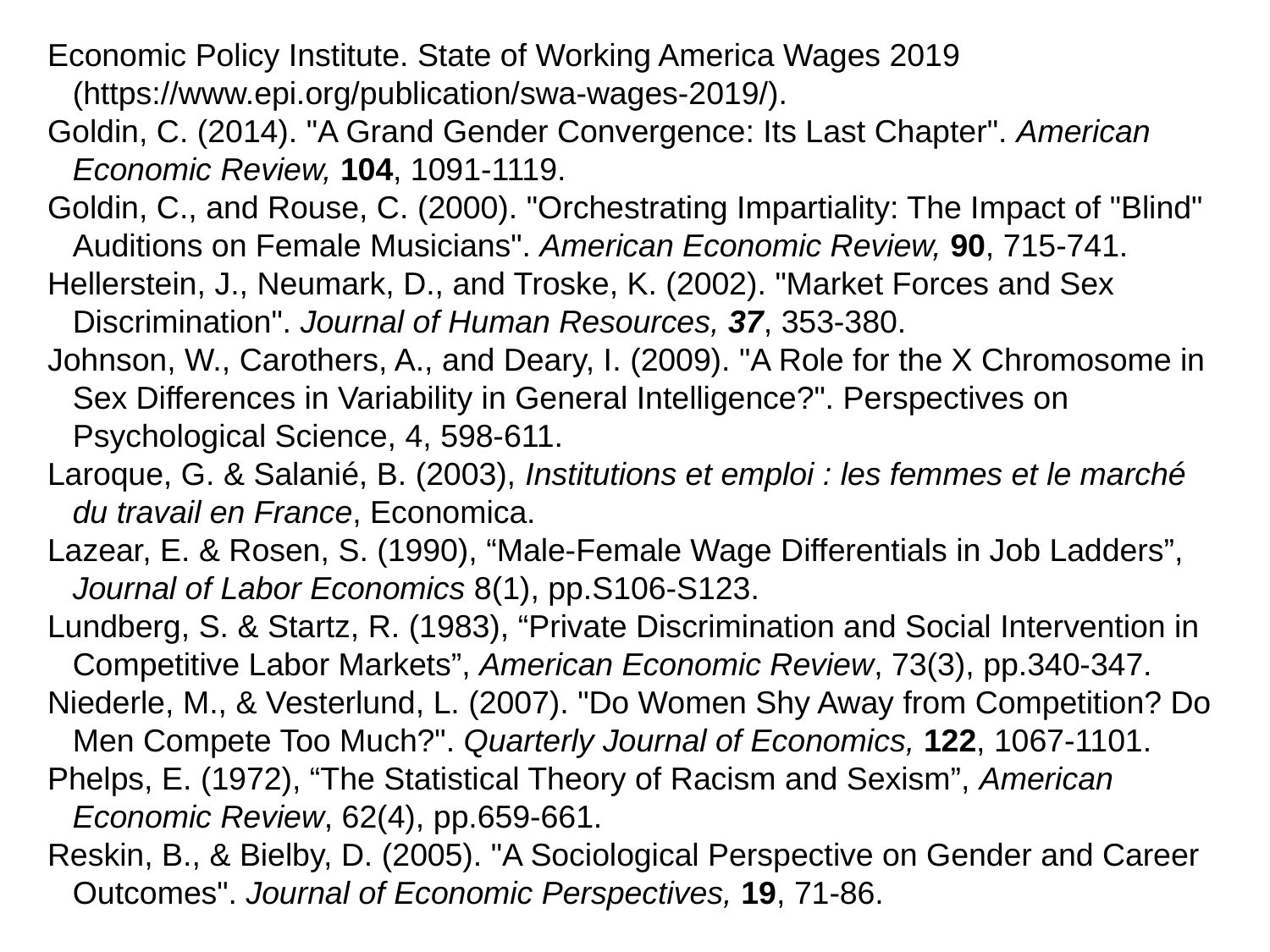

Economic Policy Institute. State of Working America Wages 2019 (https://www.epi.org/publication/swa-wages-2019/).
Goldin, C. (2014). "A Grand Gender Convergence: Its Last Chapter". American Economic Review, 104, 1091-1119.
Goldin, C., and Rouse, C. (2000). "Orchestrating Impartiality: The Impact of "Blind" Auditions on Female Musicians". American Economic Review, 90, 715-741.
Hellerstein, J., Neumark, D., and Troske, K. (2002). "Market Forces and Sex Discrimination". Journal of Human Resources, 37, 353-380.
Johnson, W., Carothers, A., and Deary, I. (2009). "A Role for the X Chromosome in Sex Differences in Variability in General Intelligence?". Perspectives on Psychological Science, 4, 598-611.
Laroque, G. & Salanié, B. (2003), Institutions et emploi : les femmes et le marché du travail en France, Economica.
Lazear, E. & Rosen, S. (1990), “Male-Female Wage Differentials in Job Ladders”, Journal of Labor Economics 8(1), pp.S106-S123.
Lundberg, S. & Startz, R. (1983), “Private Discrimination and Social Intervention in Competitive Labor Markets”, American Economic Review, 73(3), pp.340-347.
Niederle, M., & Vesterlund, L. (2007). "Do Women Shy Away from Competition? Do Men Compete Too Much?". Quarterly Journal of Economics, 122, 1067-1101.
Phelps, E. (1972), “The Statistical Theory of Racism and Sexism”, American Economic Review, 62(4), pp.659-661.
Reskin, B., & Bielby, D. (2005). "A Sociological Perspective on Gender and Career Outcomes". Journal of Economic Perspectives, 19, 71-86.